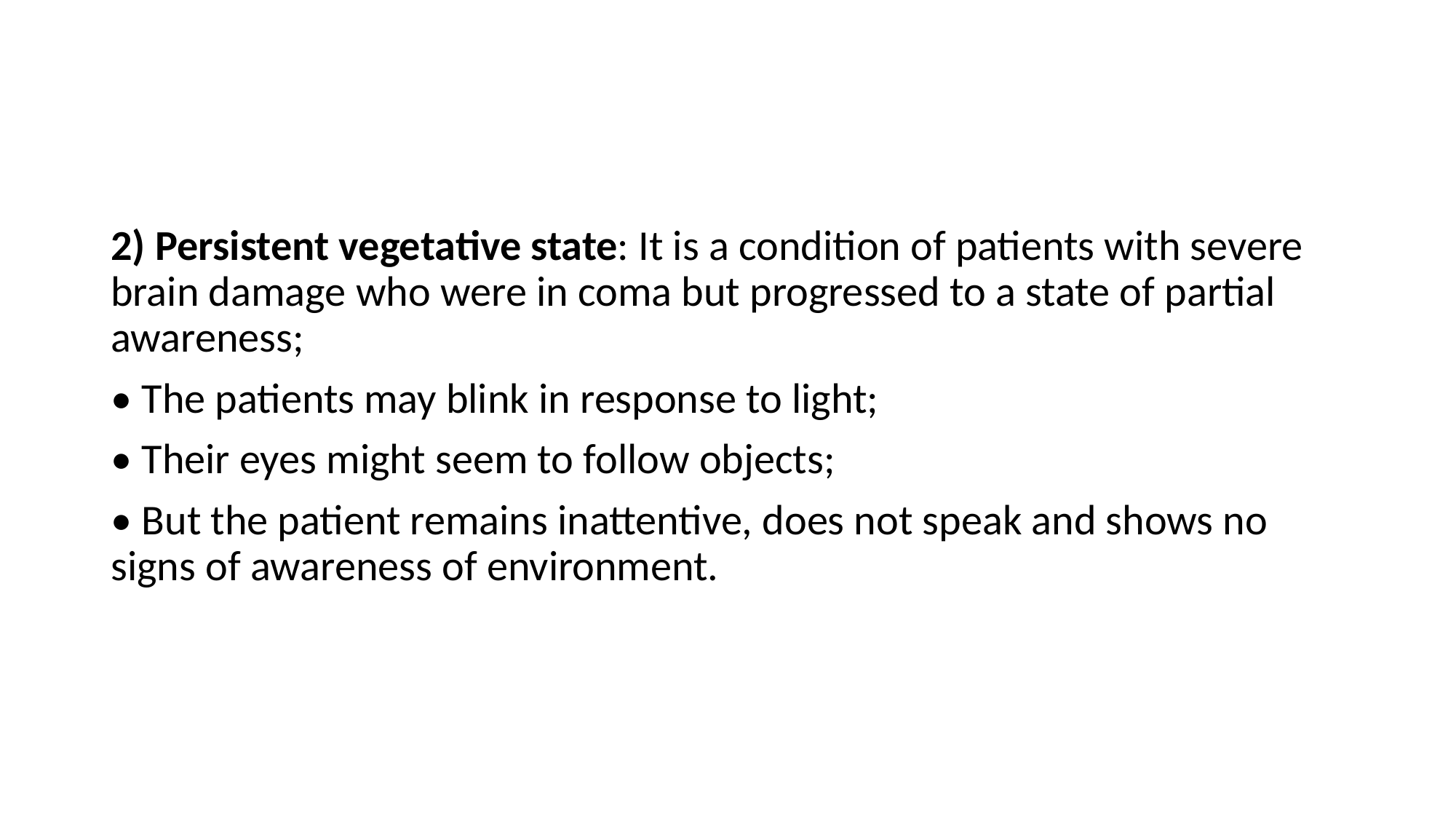

#
2) Persistent vegetative state: It is a condition of patients with severe brain damage who were in coma but progressed to a state of partial awareness;
• The patients may blink in response to light;
• Their eyes might seem to follow objects;
• But the patient remains inattentive, does not speak and shows no signs of awareness of environment.